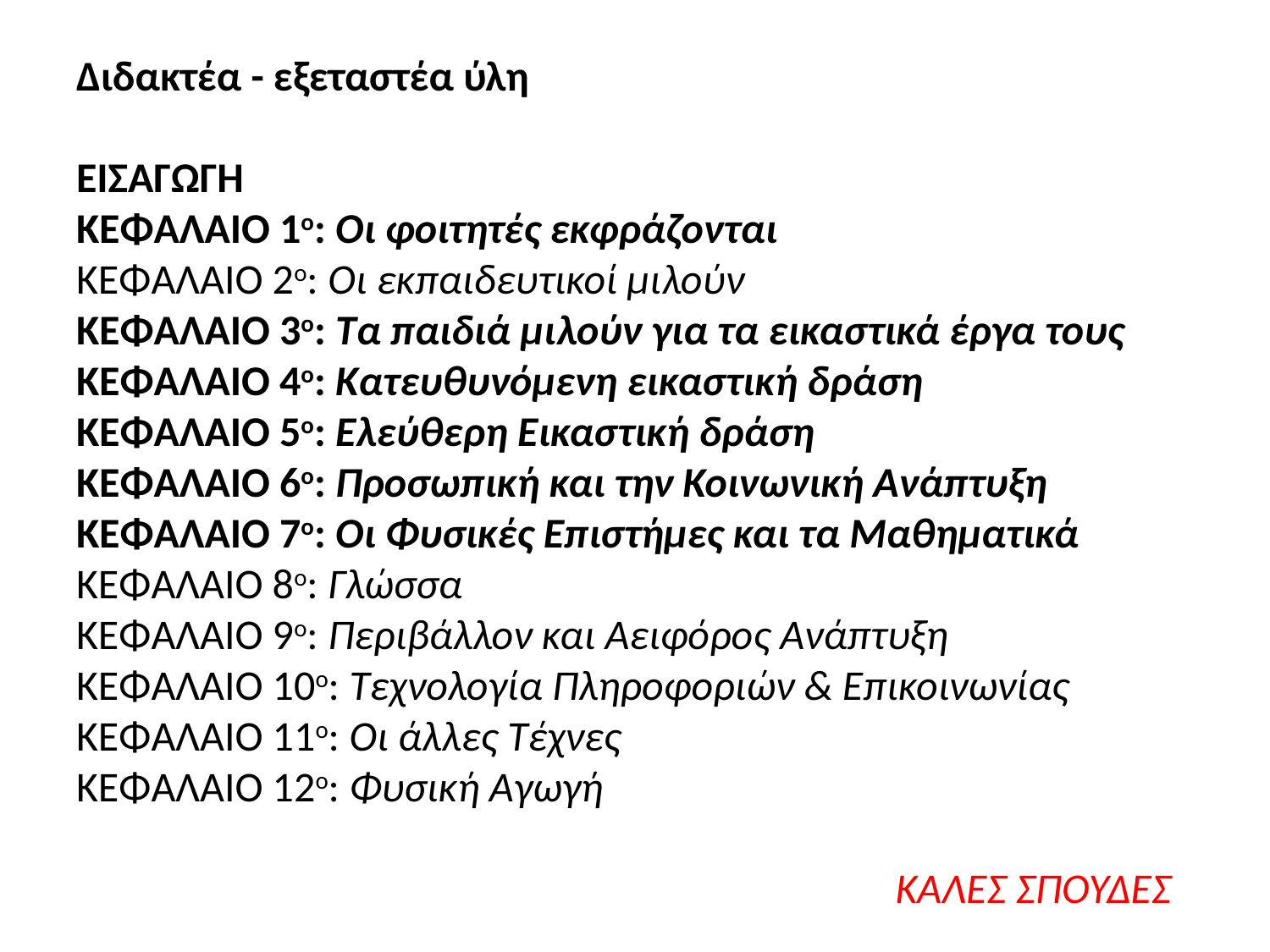

# Διδακτέα - εξεταστέα ύλη EΙΣΑΓΩΓΗ ΚΕΦΑΛΑΙΟ 1ο: Οι φοιτητές εκφράζονται ΚΕΦΑΛΑΙΟ 2ο: Οι εκπαιδευτικοί µιλούν ΚΕΦΑΛΑΙΟ 3ο: Τα παιδιά µιλούν για τα εικαστικά έργα τους ΚΕΦΑΛΑΙΟ 4ο: Κατευθυνόµενη εικαστική δράση ΚΕΦΑΛΑΙΟ 5ο: Ελεύθερη Εικαστική δράση ΚΕΦΑΛΑΙΟ 6ο: Προσωπική και την Κοινωνική Ανάπτυξη ΚΕΦΑΛΑΙΟ 7ο: Οι Φυσικές Επιστήµες και τα Μαθηµατικά ΚΕΦΑΛΑΙΟ 8ο: Γλώσσα ΚΕΦΑΛΑΙΟ 9ο: Περιβάλλον και Αειφόρος Ανάπτυξη ΚΕΦΑΛΑΙΟ 10ο: Τεχνολογία Πληροφοριών & Επικοινωνίας ΚΕΦΑΛΑΙΟ 11ο: Οι άλλες Τέχνες ΚΕΦΑΛΑΙΟ 12ο: Φυσική Αγωγή ΚΑΛΕΣ ΣΠΟΥΔΕΣ